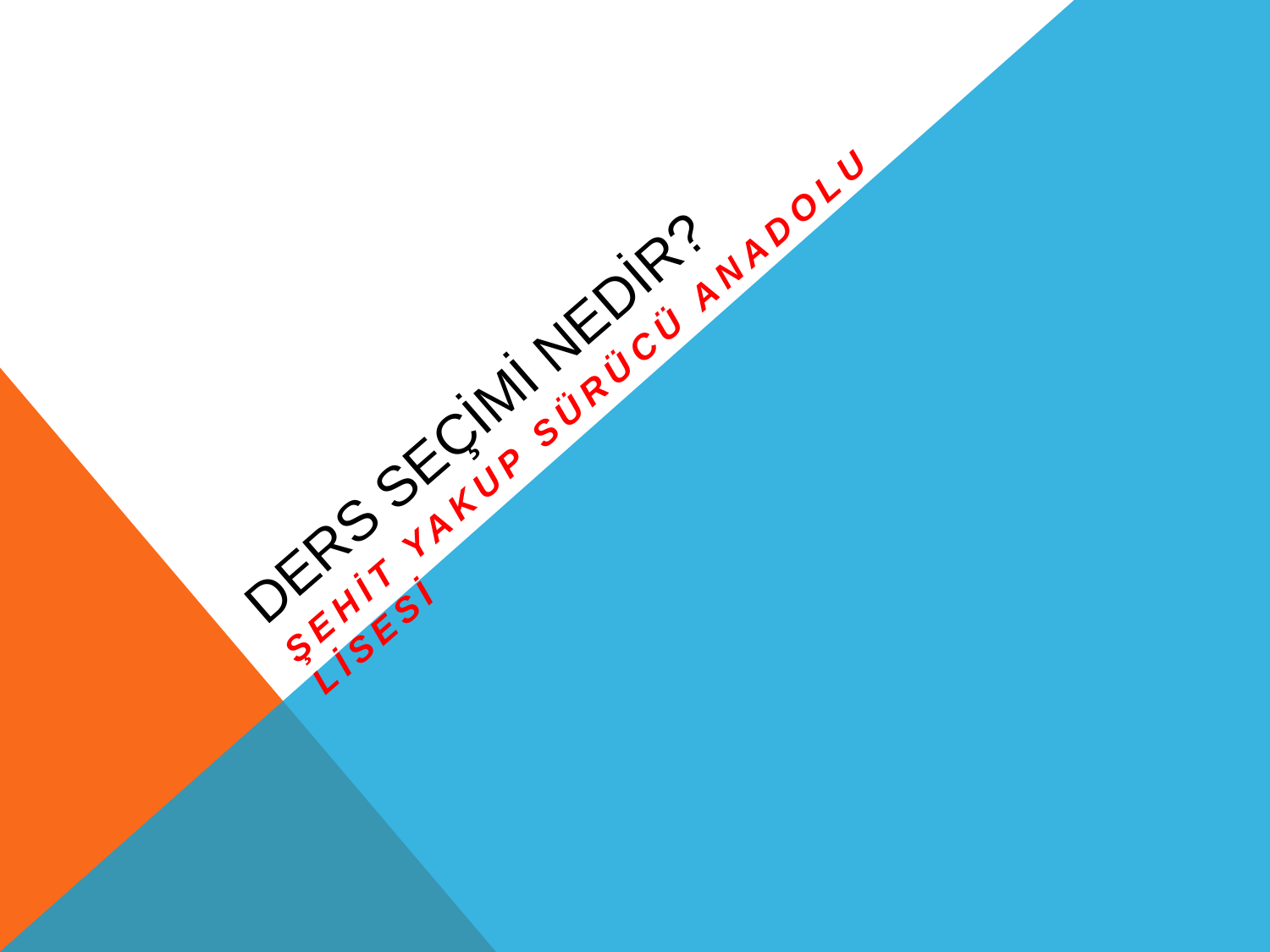

# DERS SEÇİMİ NEDİR?
ŞEHİT YAKUP SÜRÜCÜ ANADOLU LİSESİ